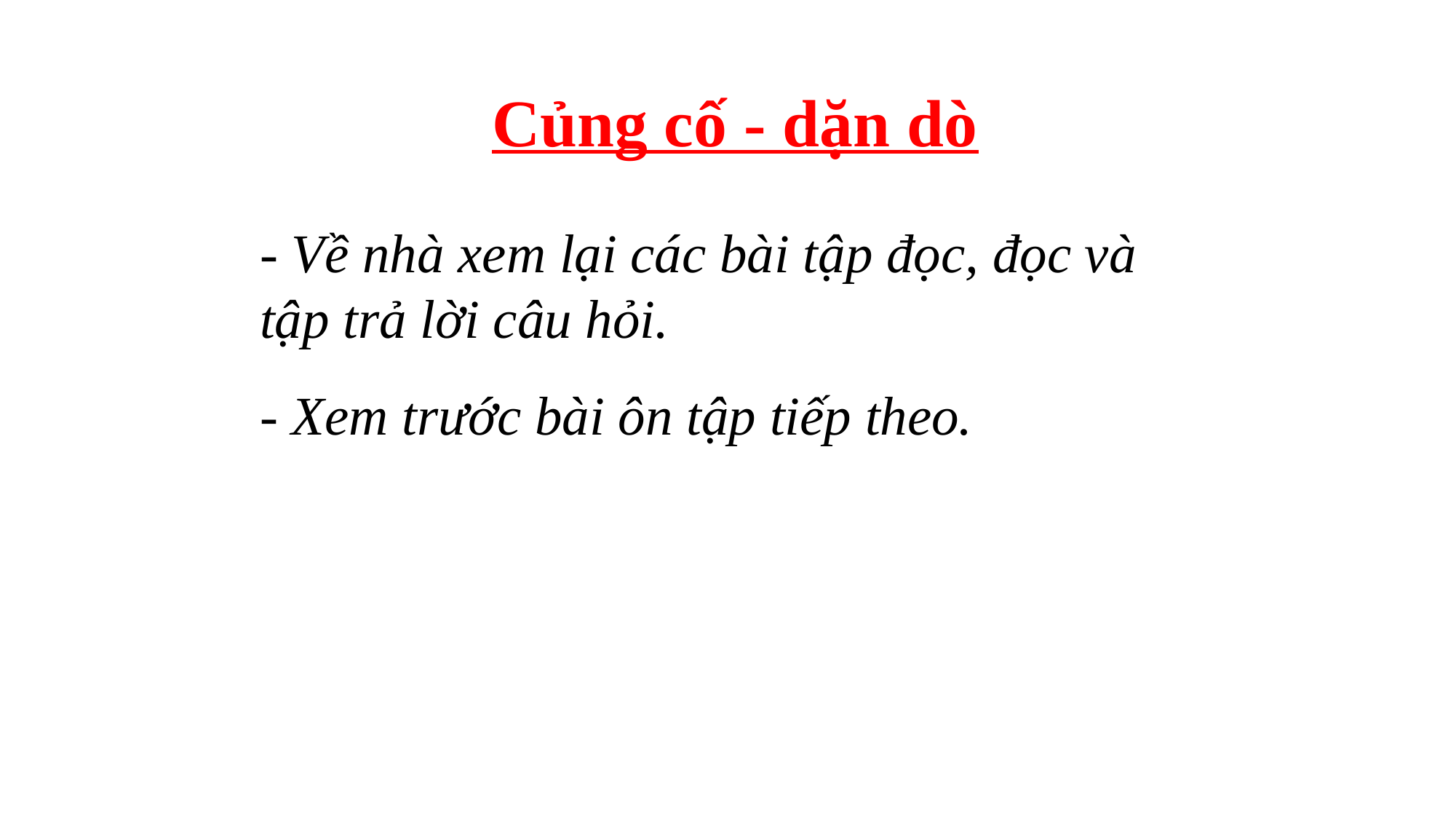

Củng cố - dặn dò
- Về nhà xem lại các bài tập đọc, đọc và tập trả lời câu hỏi.
- Xem trước bài ôn tập tiếp theo.